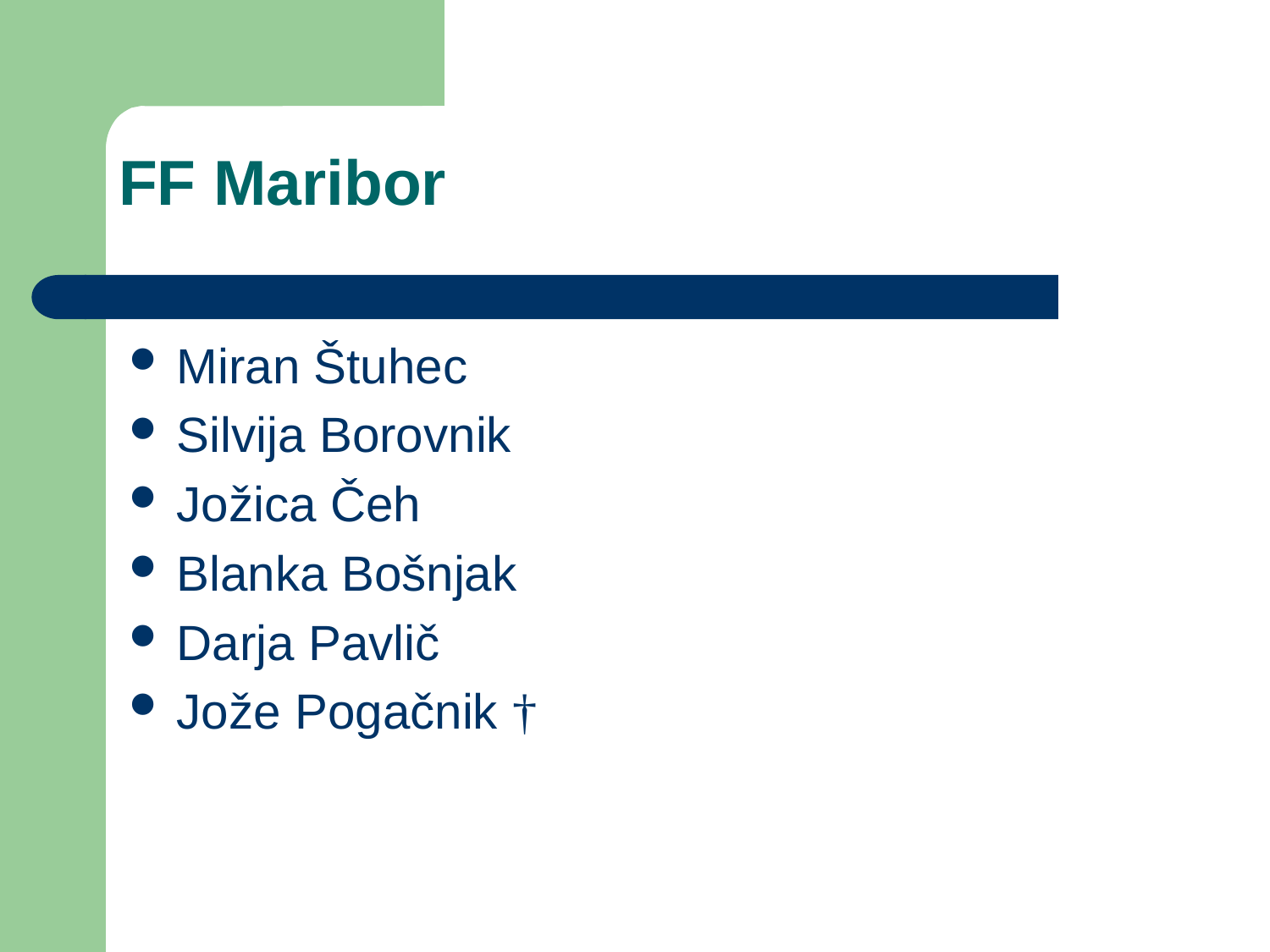

FF Maribor
Miran Štuhec
Silvija Borovnik
Jožica Čeh
Blanka Bošnjak
Darja Pavlič
Jože Pogačnik †